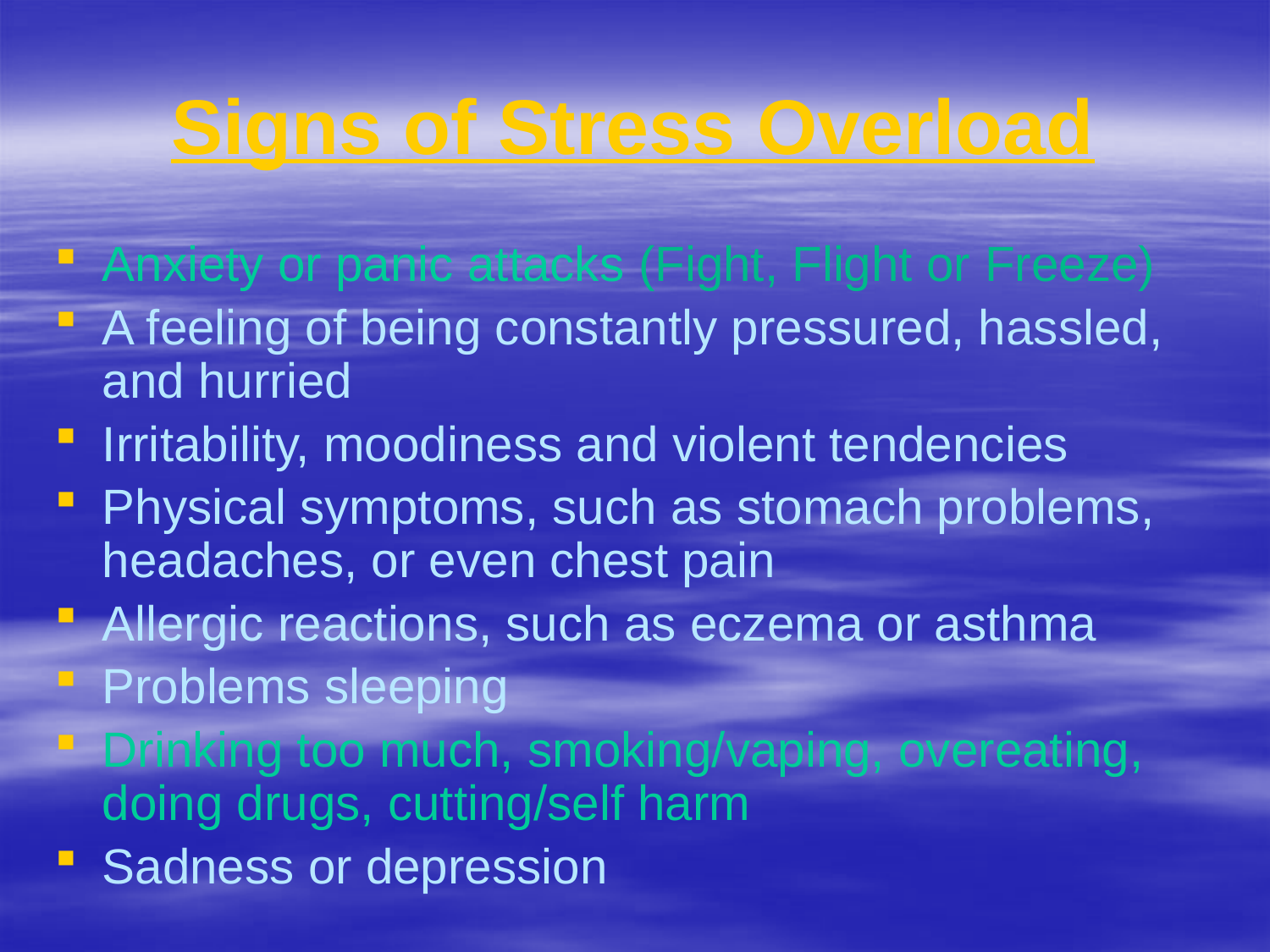

# Signs of Stress Overload
Anxiety or panic attacks (Fight, Flight or Freeze)
A feeling of being constantly pressured, hassled, and hurried
Irritability, moodiness and violent tendencies
Physical symptoms, such as stomach problems, headaches, or even chest pain
Allergic reactions, such as eczema or asthma
Problems sleeping
Drinking too much, smoking/vaping, overeating, doing drugs, cutting/self harm
Sadness or depression